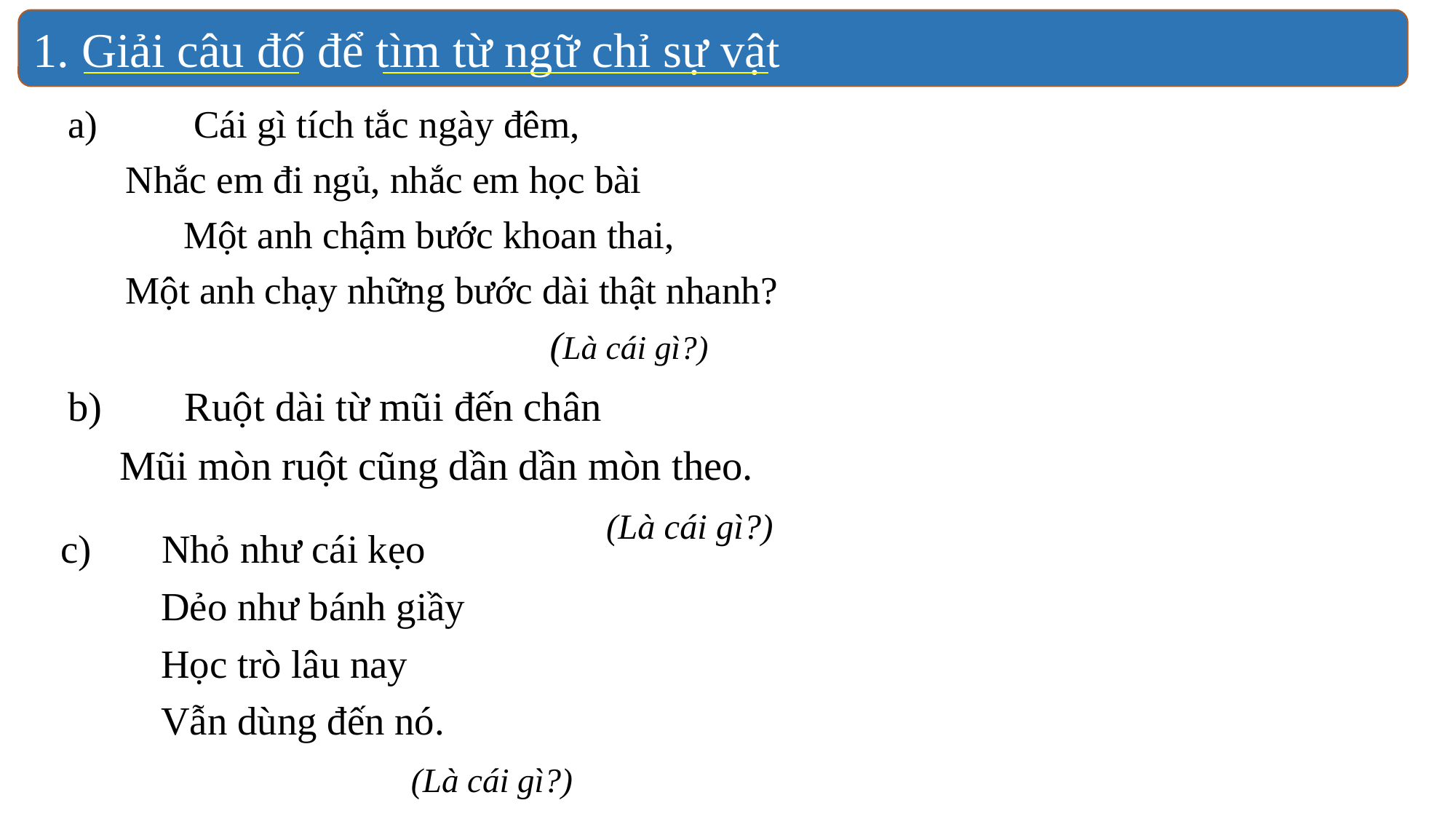

1. Giải câu đố để tìm từ ngữ chỉ sự vật
a)          Cái gì tích tắc ngày đêm,
      Nhắc em đi ngủ, nhắc em học bài
            Một anh chậm bước khoan thai,
      Một anh chạy những bước dài thật nhanh?
                                                  (Là cái gì?)
b)        Ruột dài từ mũi đến chân
     Mũi mòn ruột cũng dần dần mòn theo.
 (Là cái gì?)
c)       Nhỏ như cái kẹo
          Dẻo như bánh giầy
          Học trò lâu nay
          Vẫn dùng đến nó.
                                   (Là cái gì?)